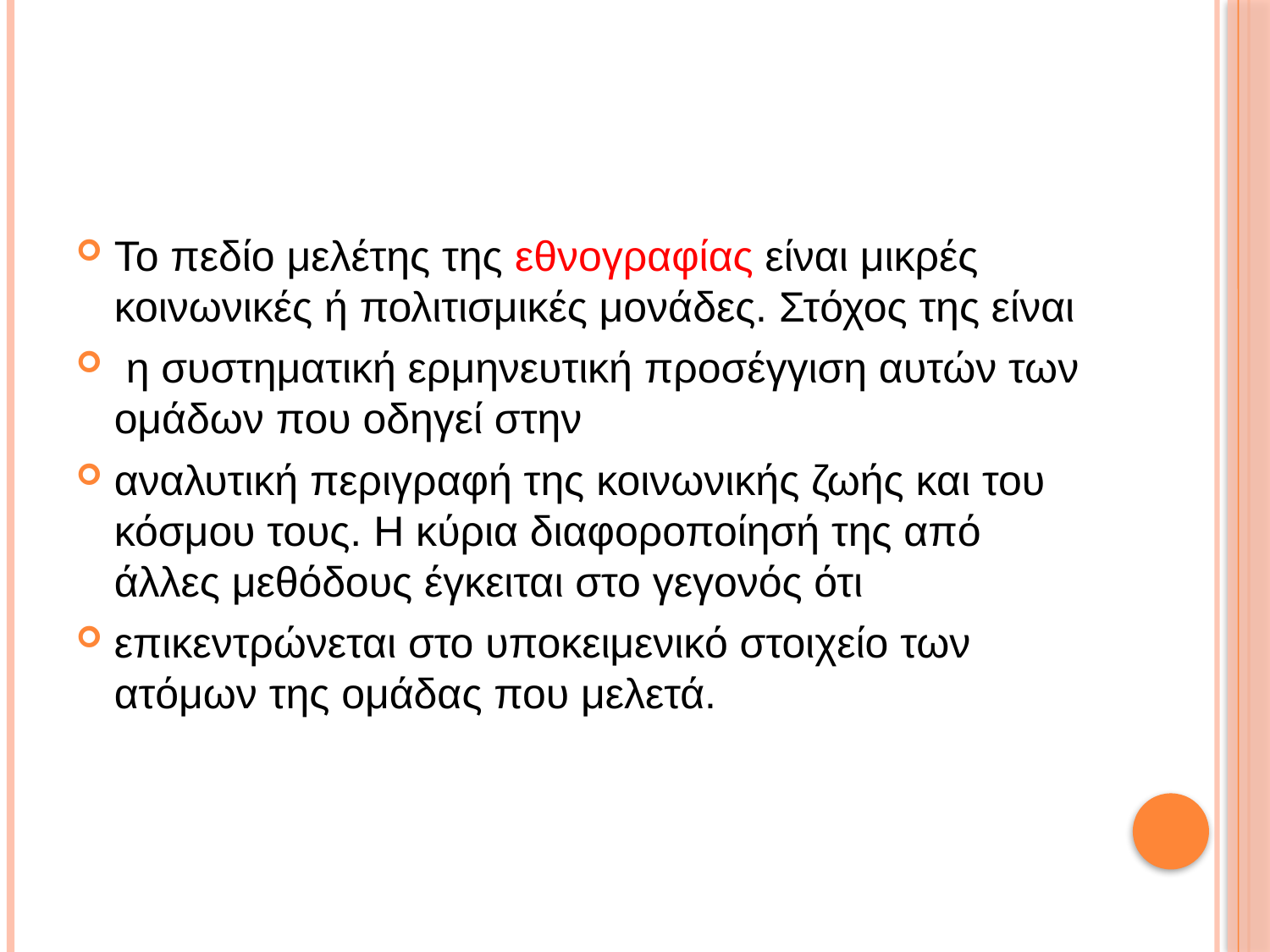

#
Το πεδίο μελέτης της εθνογραφίας είναι μικρές κοινωνικές ή πολιτισμικές μονάδες. Στόχος της είναι
 η συστηματική ερμηνευτική προσέγγιση αυτών των ομάδων που οδηγεί στην
αναλυτική περιγραφή της κοινωνικής ζωής και του κόσμου τους. Η κύρια διαφοροποίησή της από άλλες μεθόδους έγκειται στο γεγονός ότι
επικεντρώνεται στο υποκειμενικό στοιχείο των ατόμων της ομάδας που μελετά.